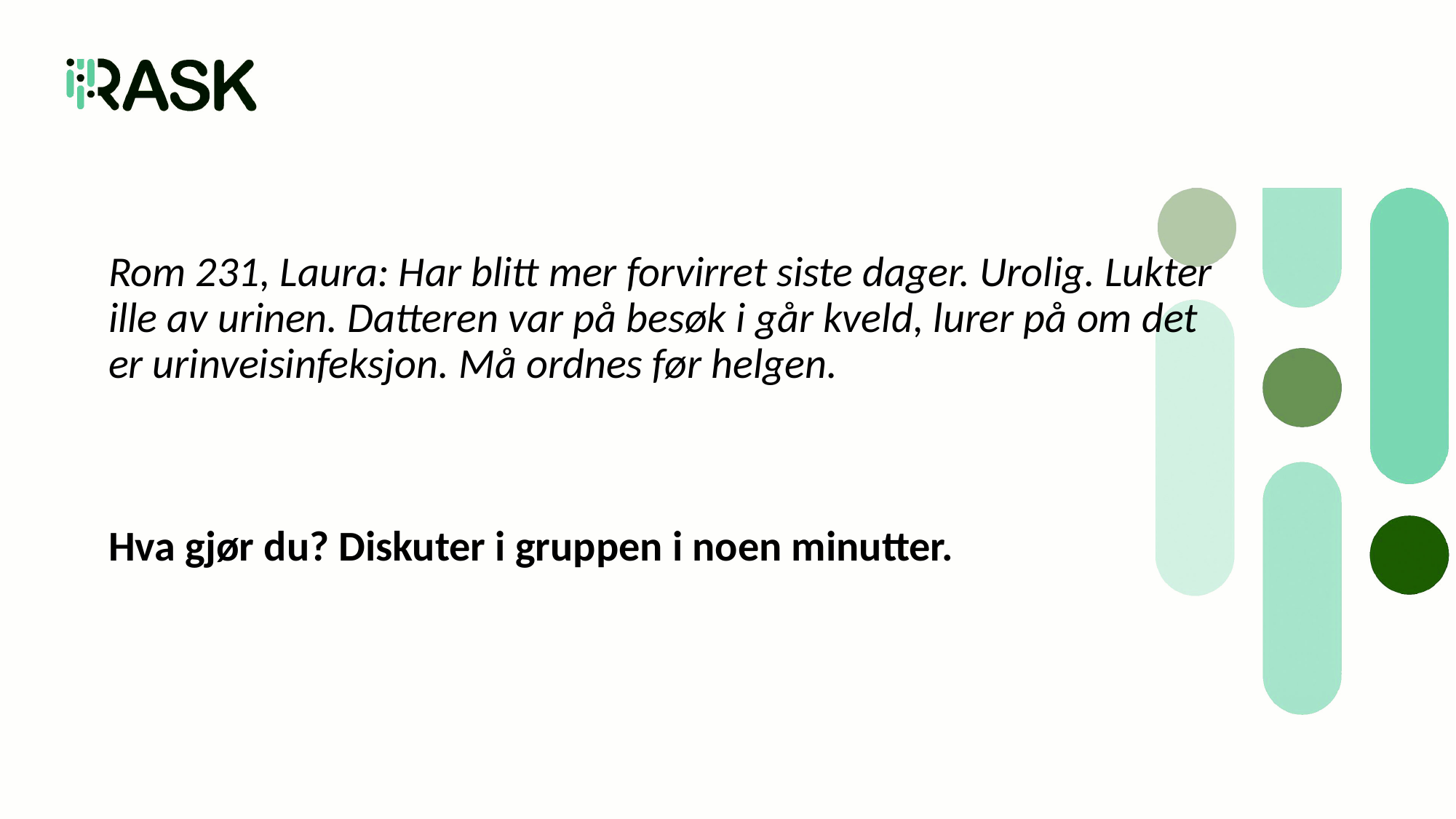

# Fortsettelse på case om Laura
Rom 231, Laura: Har blitt mer forvirret siste dager. Urolig. Lukter ille av urinen. Datteren var på besøk i går kveld, lurer på om det er urinveisinfeksjon. Må ordnes før helgen.

Hva gjør du? Diskuter i gruppen i noen minutter.